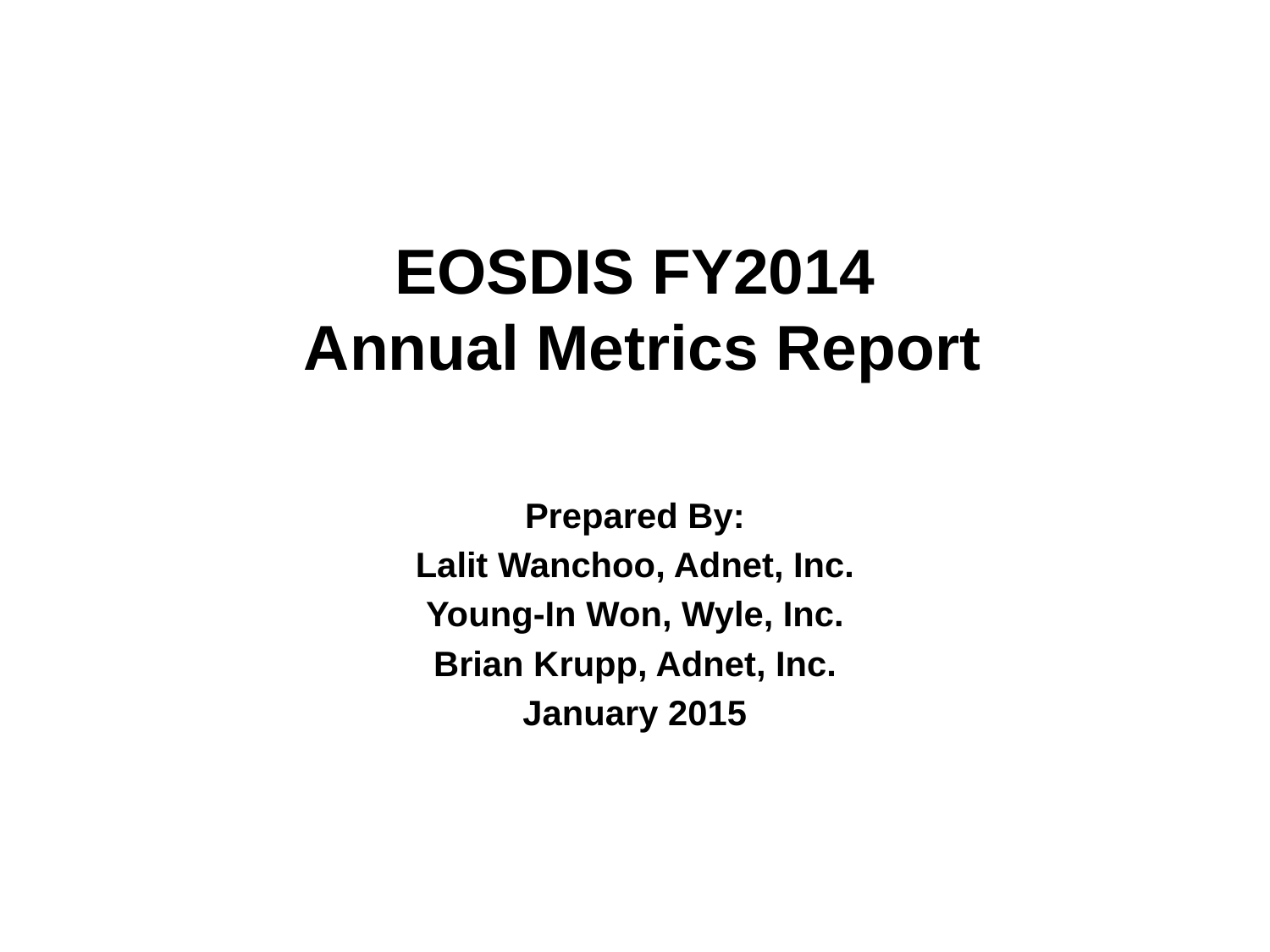

# EOSDIS FY2014 Annual Metrics Report
Prepared By:
Lalit Wanchoo, Adnet, Inc.
Young-In Won, Wyle, Inc.
Brian Krupp, Adnet, Inc.
January 2015